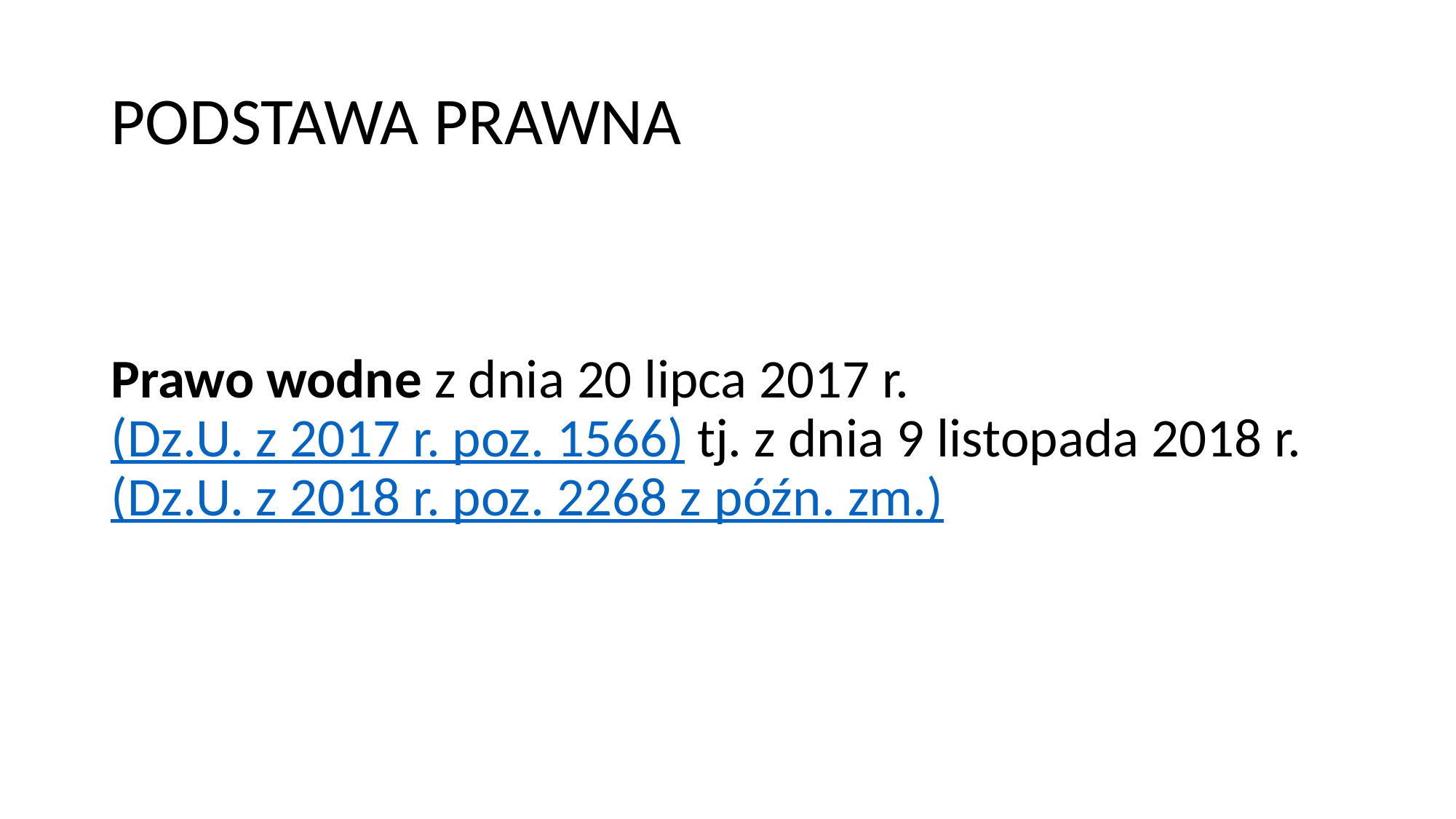

# PODSTAWA PRAWNA

Prawo wodne z dnia 20 lipca 2017 r. (Dz.U. z 2017 r. poz. 1566) tj. z dnia 9 listopada 2018 r. (Dz.U. z 2018 r. poz. 2268 z późn. zm.)